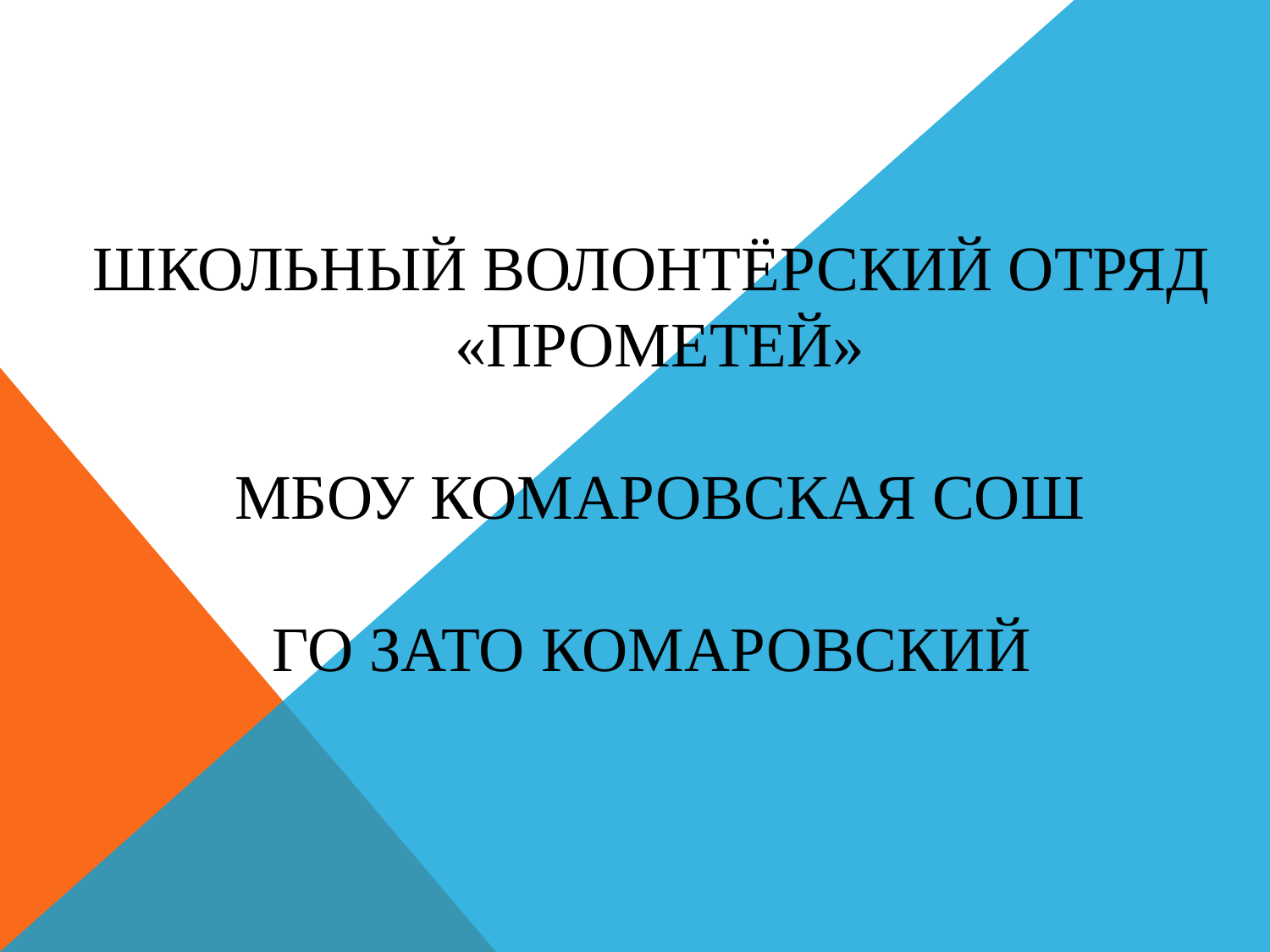

# Школьный волонтёрский отряд «Прометей» МБОУ Комаровская СОШ ГО ЗАТО Комаровский